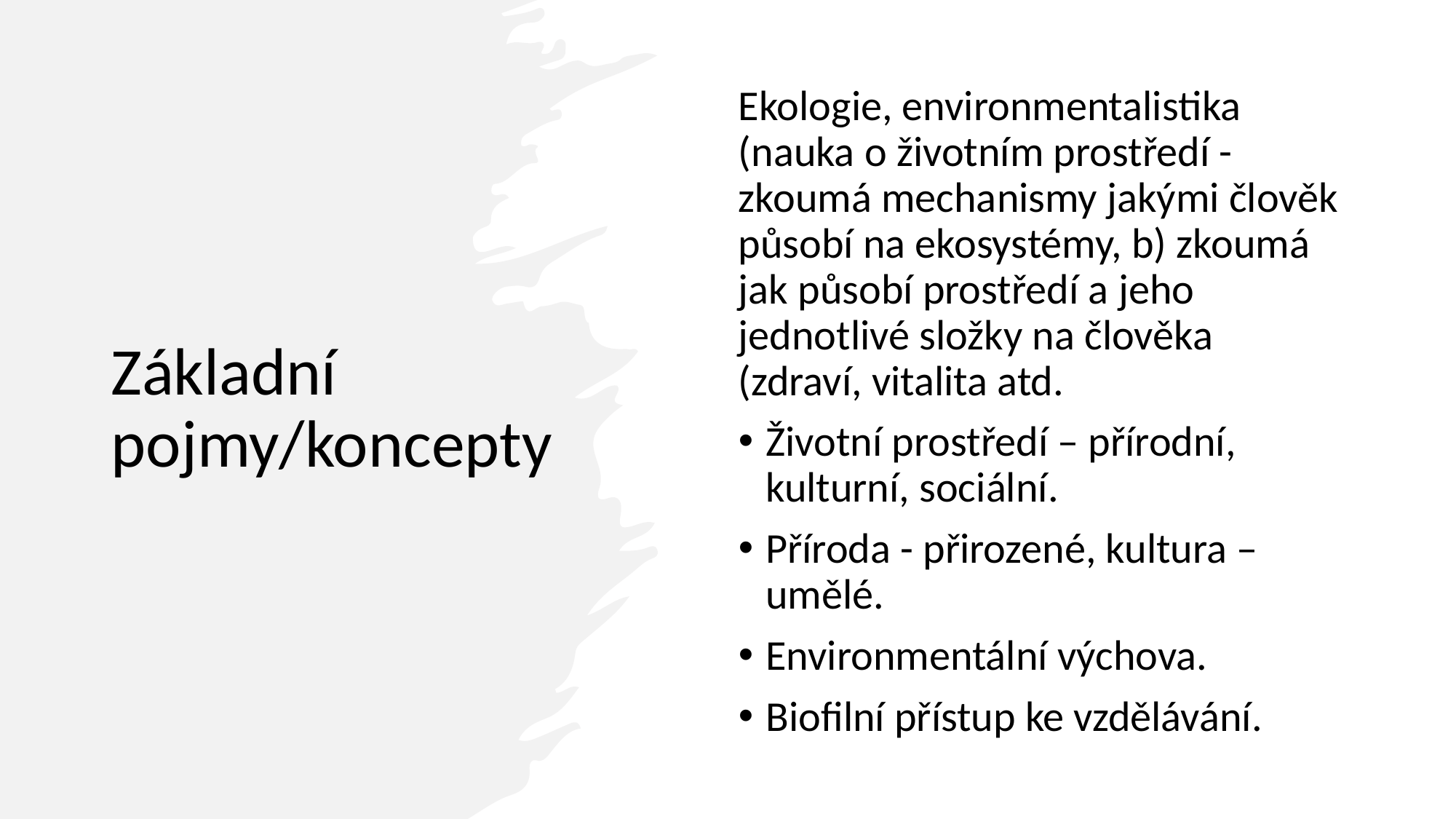

# Základní pojmy/koncepty

Ekologie, environmentalistika (nauka o životním prostředí - zkoumá mechanismy jakými člověk působí na ekosystémy, b) zkoumá jak působí prostředí a jeho jednotlivé složky na člověka (zdraví, vitalita atd.
Životní prostředí – přírodní, kulturní, sociální.
Příroda - přirozené, kultura – umělé.
Environmentální výchova.
Biofilní přístup ke vzdělávání.